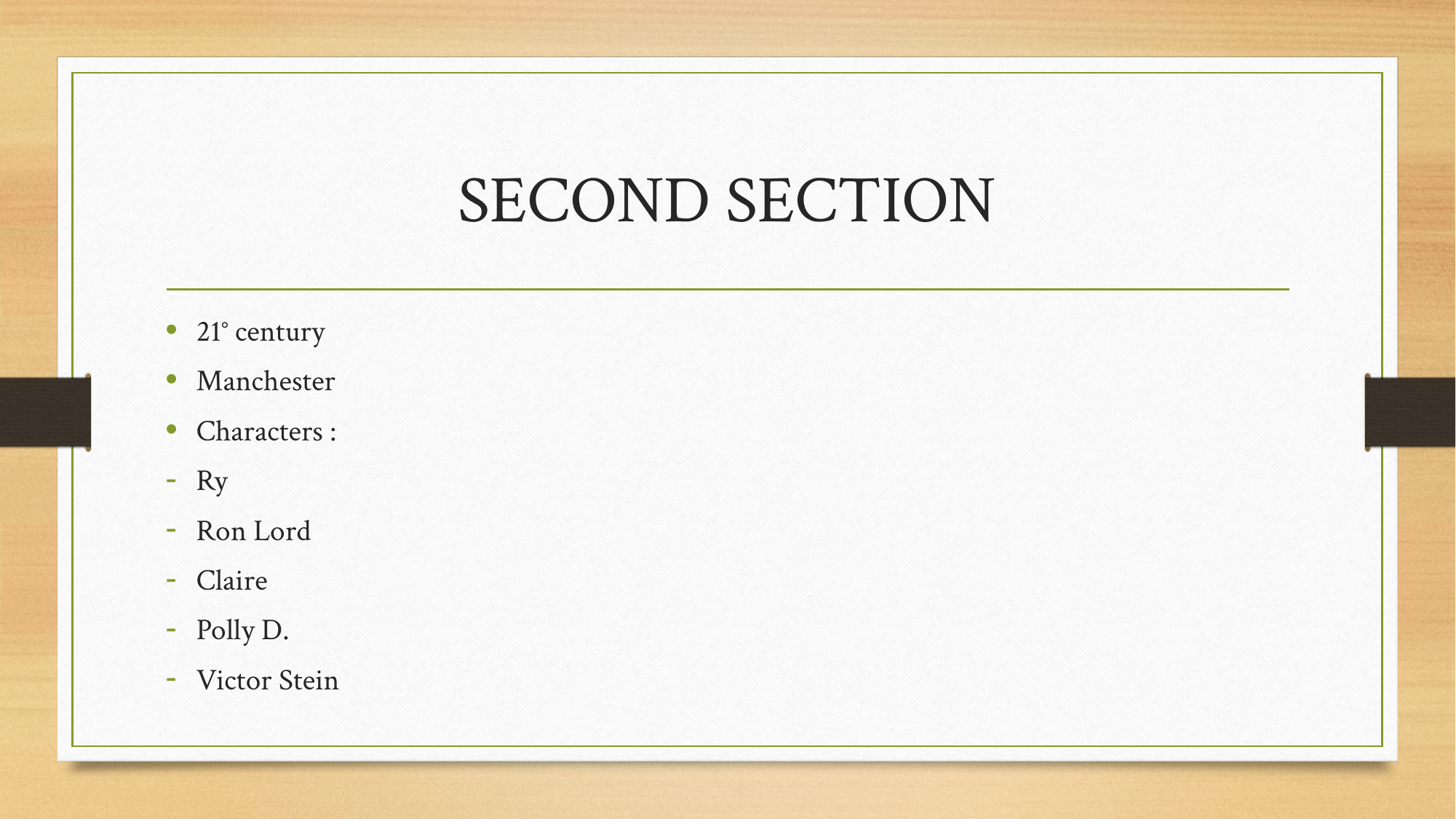

# SECOND SECTION
21° century
Manchester
Characters :
Ry
Ron Lord
Claire
Polly D.
Victor Stein